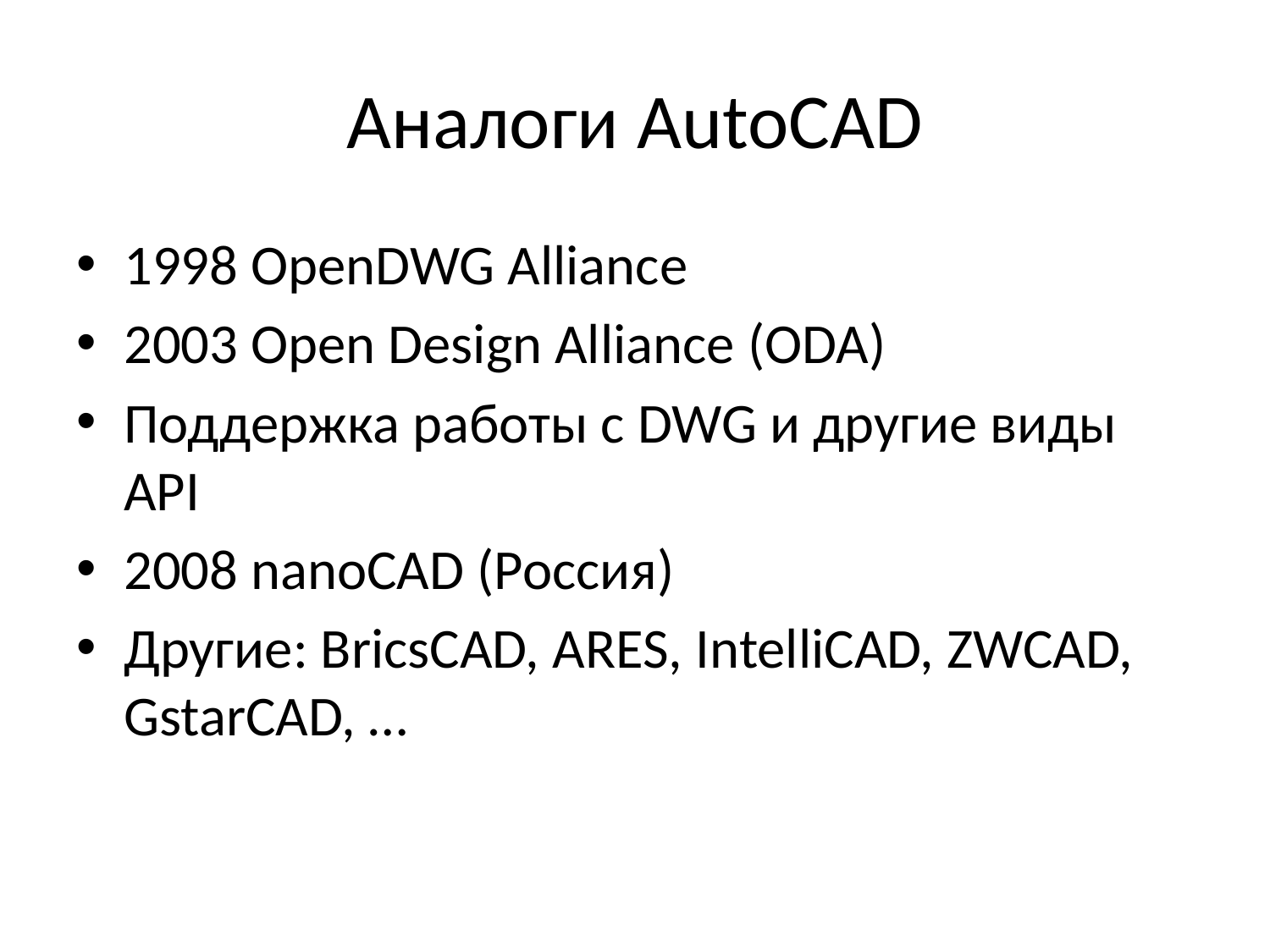

# Аналоги AutoCAD
1998 OpenDWG Alliance
2003 Open Design Alliance (ODA)
Поддержка работы с DWG и другие виды API
2008 nanoCAD (Россия)
Другие: BricsCAD, ARES, IntelliCAD, ZWCAD, GstarCAD, …